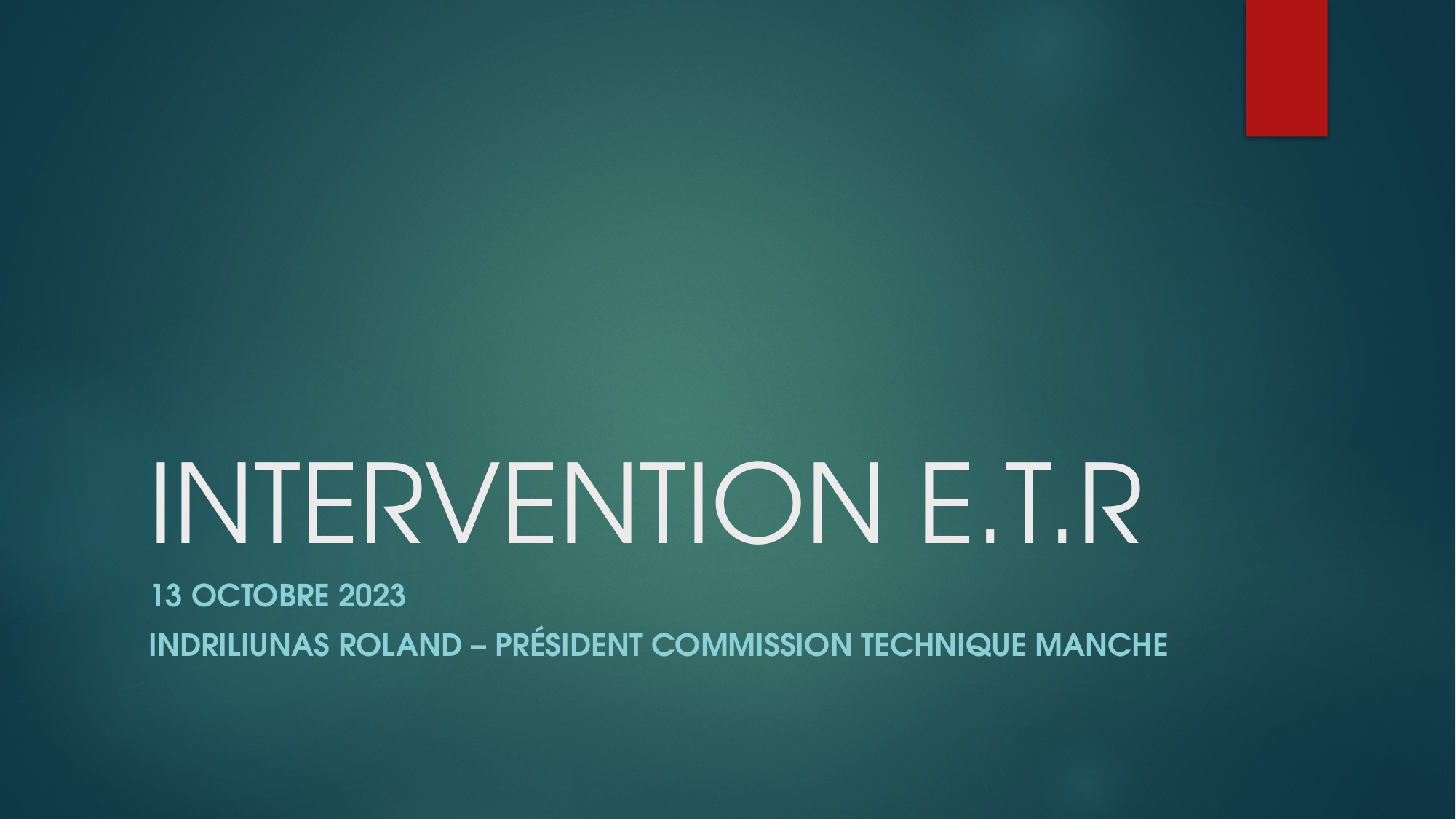

# INTERVENTION E.T.R
13 OCTOBRE 2023
INDRILIUNAS Roland – Président commission technique manche